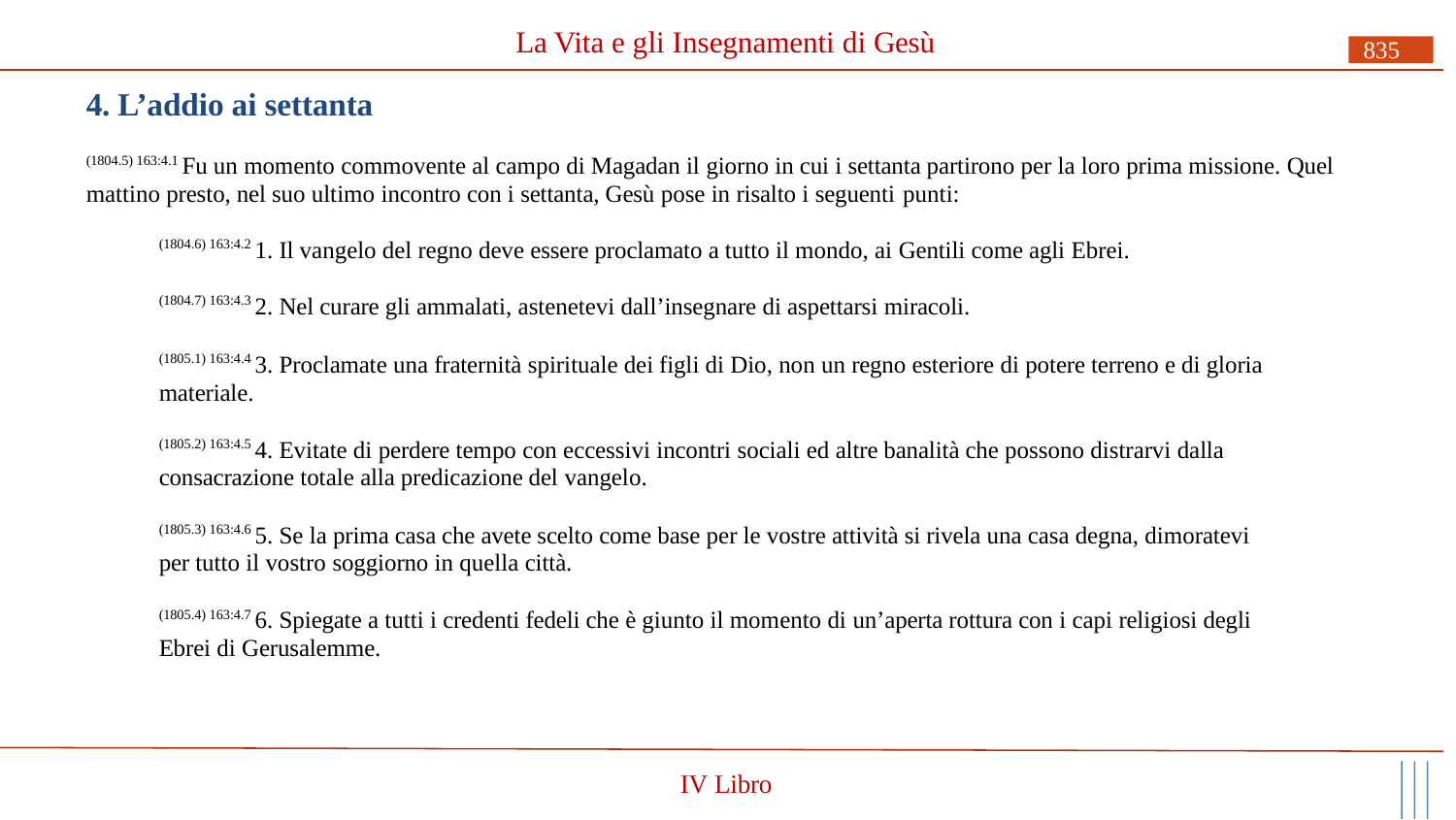

# La Vita e gli Insegnamenti di Gesù
835

4. L’addio ai settanta
(1804.5) 163:4.1 Fu un momento commovente al campo di Magadan il giorno in cui i settanta partirono per la loro prima missione. Quel  mattino presto, nel suo ultimo incontro con i settanta, Gesù pose in risalto i seguenti punti:

(1804.6) 163:4.2 1. Il vangelo del regno deve essere proclamato a tutto il mondo, ai Gentili come agli Ebrei.
(1804.7) 163:4.3 2. Nel curare gli ammalati, astenetevi dall’insegnare di aspettarsi miracoli.

(1805.1) 163:4.4 3. Proclamate una fraternità spirituale dei figli di Dio, non un regno esteriore di potere terreno e di gloria  materiale.

(1805.2) 163:4.5 4. Evitate di perdere tempo con eccessivi incontri sociali ed altre banalità che possono distrarvi dalla  consacrazione totale alla predicazione del vangelo.

(1805.3) 163:4.6 5. Se la prima casa che avete scelto come base per le vostre attività si rivela una casa degna, dimoratevi  per tutto il vostro soggiorno in quella città.

(1805.4) 163:4.7 6. Spiegate a tutti i credenti fedeli che è giunto il momento di un’aperta rottura con i capi religiosi degli  Ebrei di Gerusalemme.

IV Libro